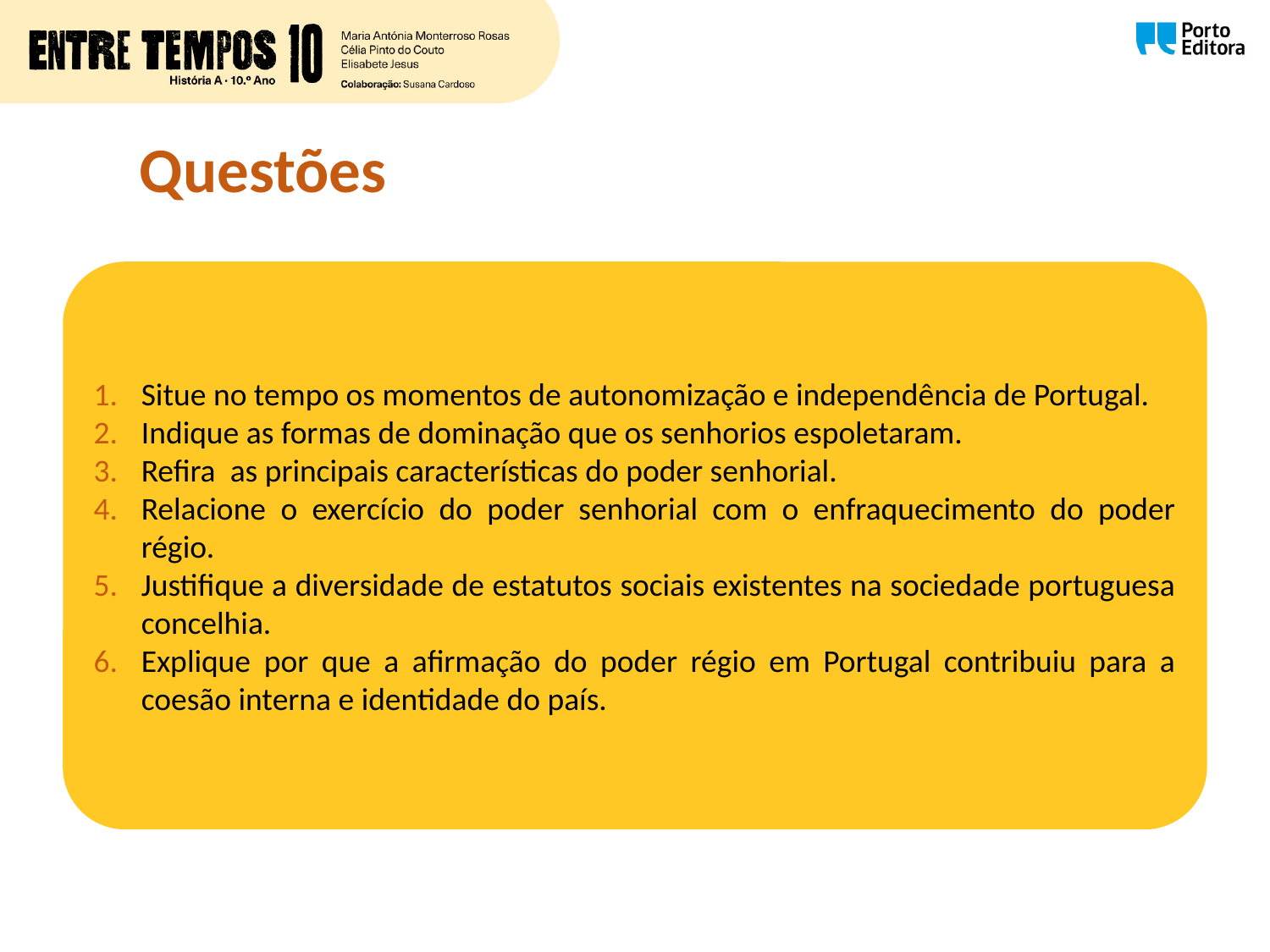

Questões
Situe no tempo os momentos de autonomização e independência de Portugal.
Indique as formas de dominação que os senhorios espoletaram.
Refira  as principais características do poder senhorial.
Relacione o exercício do poder senhorial com o enfraquecimento do poder régio.
Justifique a diversidade de estatutos sociais existentes na sociedade portuguesa concelhia.
Explique por que a afirmação do poder régio em Portugal contribuiu para a coesão interna e identidade do país.
Areópago